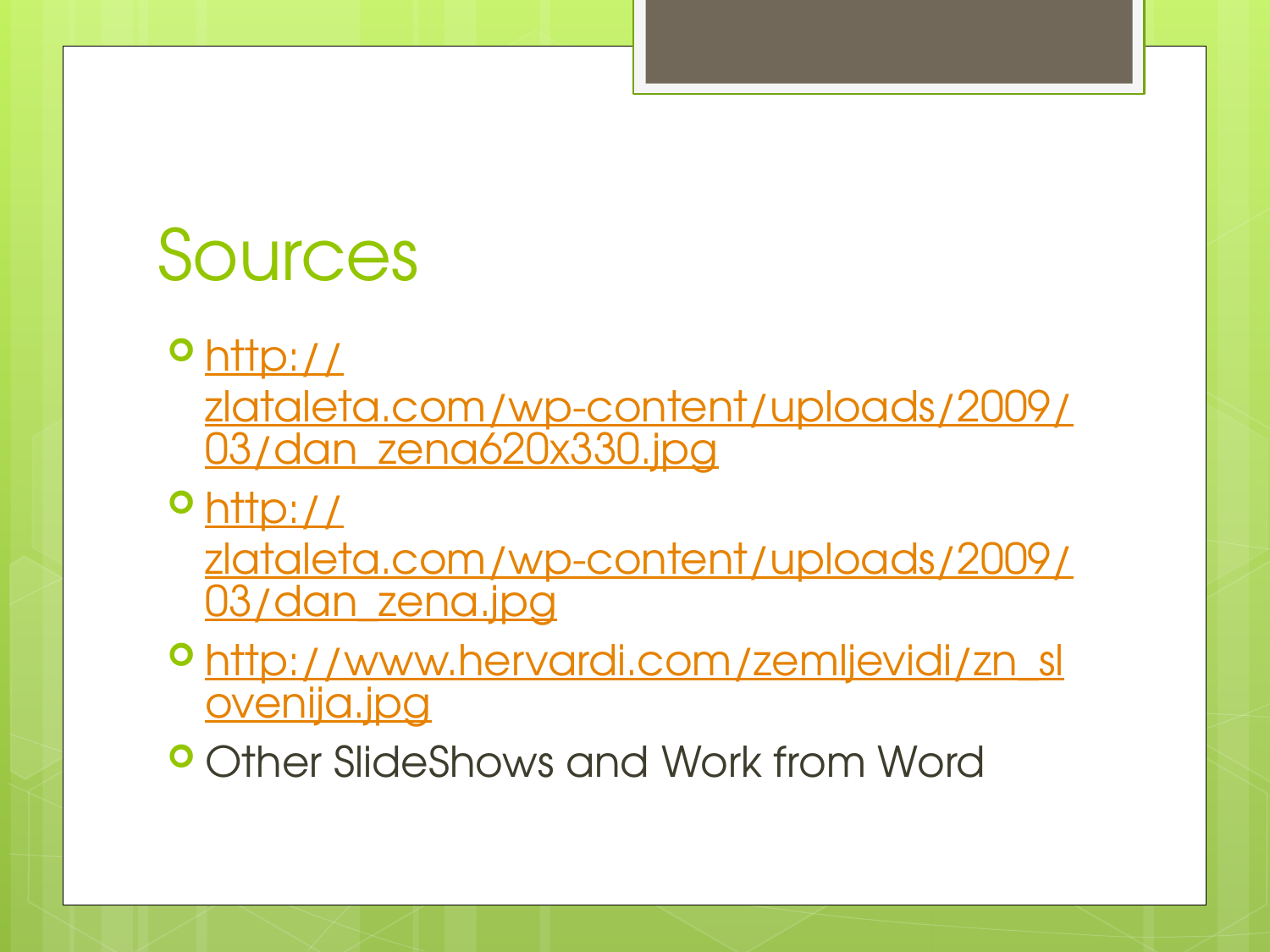

# Sources
http://zlataleta.com/wp-content/uploads/2009/03/dan_zena620x330.jpg
http://zlataleta.com/wp-content/uploads/2009/03/dan_zena.jpg
http://www.hervardi.com/zemljevidi/zn_slovenija.jpg
Other SlideShows and Work from Word